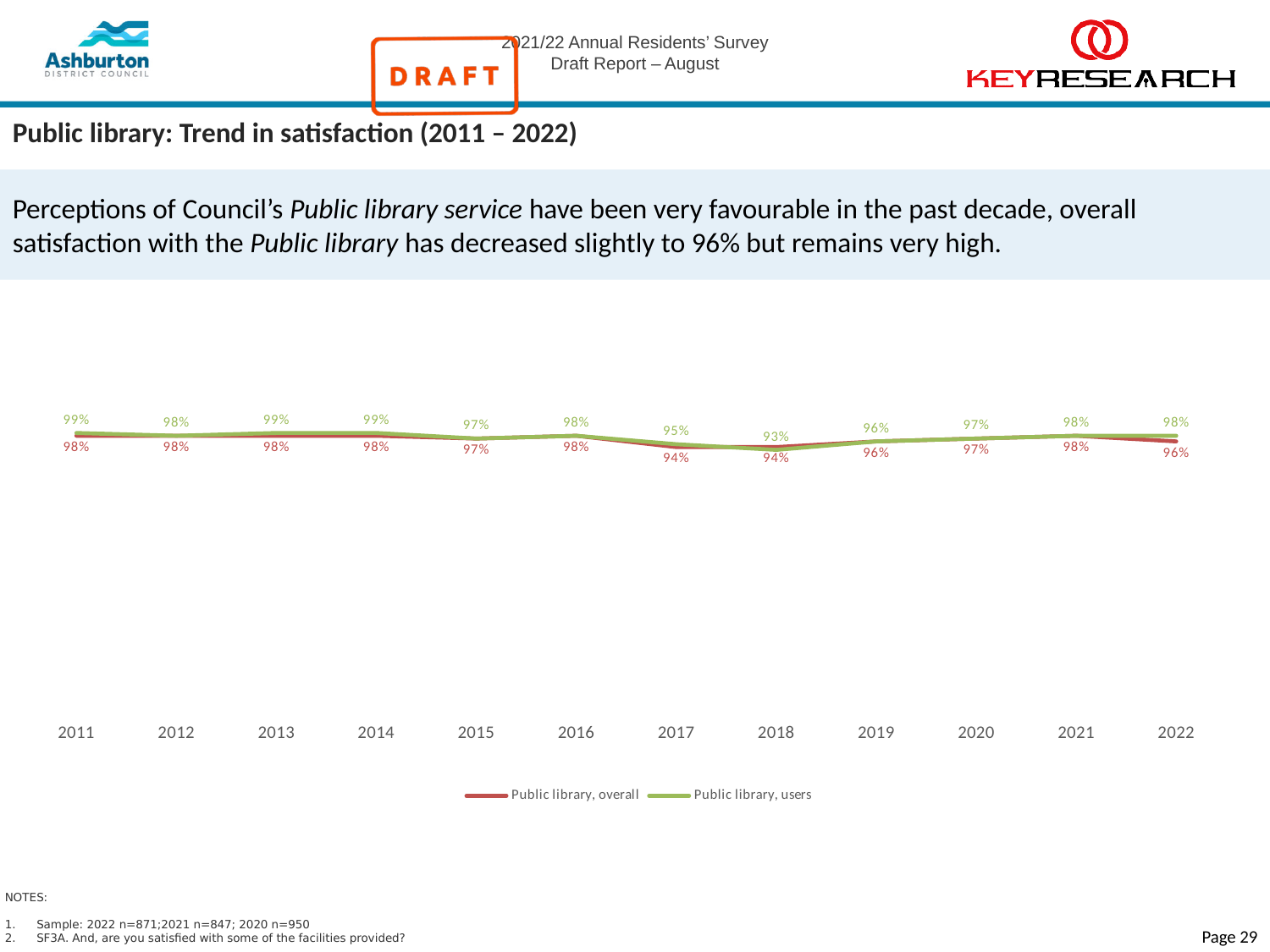

# Public library: Trend in satisfaction (2011 – 2022)
Perceptions of Council’s Public library service have been very favourable in the past decade, overall satisfaction with the Public library has decreased slightly to 96% but remains very high.

### Chart

| Category | Public library, overall | Public library, users |
|---|---|---|
| 2011 | 0.98 | 0.99 |
| 2012 | 0.98 | 0.98 |
| 2013 | 0.98 | 0.99 |
| 2014 | 0.98 | 0.99 |
| 2015 | 0.97 | 0.97 |
| 2016 | 0.98 | 0.98 |
| 2017 | 0.94 | 0.95 |
| 2018 | 0.94 | 0.93 |
| 2019 | 0.96 | 0.96 |
| 2020 | 0.97 | 0.97 |
| 2021 | 0.98 | 0.98 |
| 2022 | 0.96 | 0.98 |
NOTES:

Sample: 2022 n=871;2021 n=847; 2020 n=950
SF3A. And, are you satisfied with some of the facilities provided?